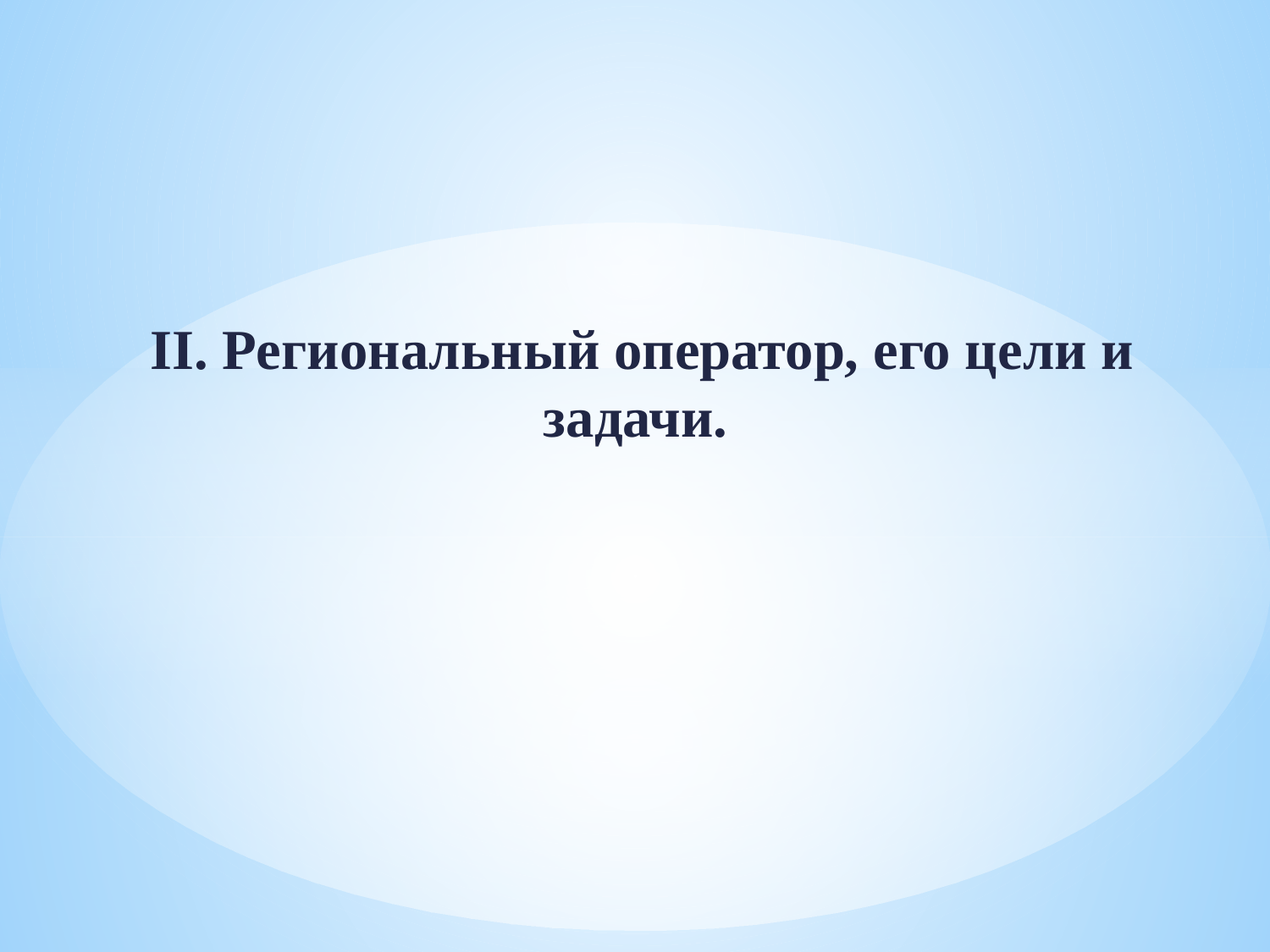

# II. Региональный оператор, его цели и задачи.